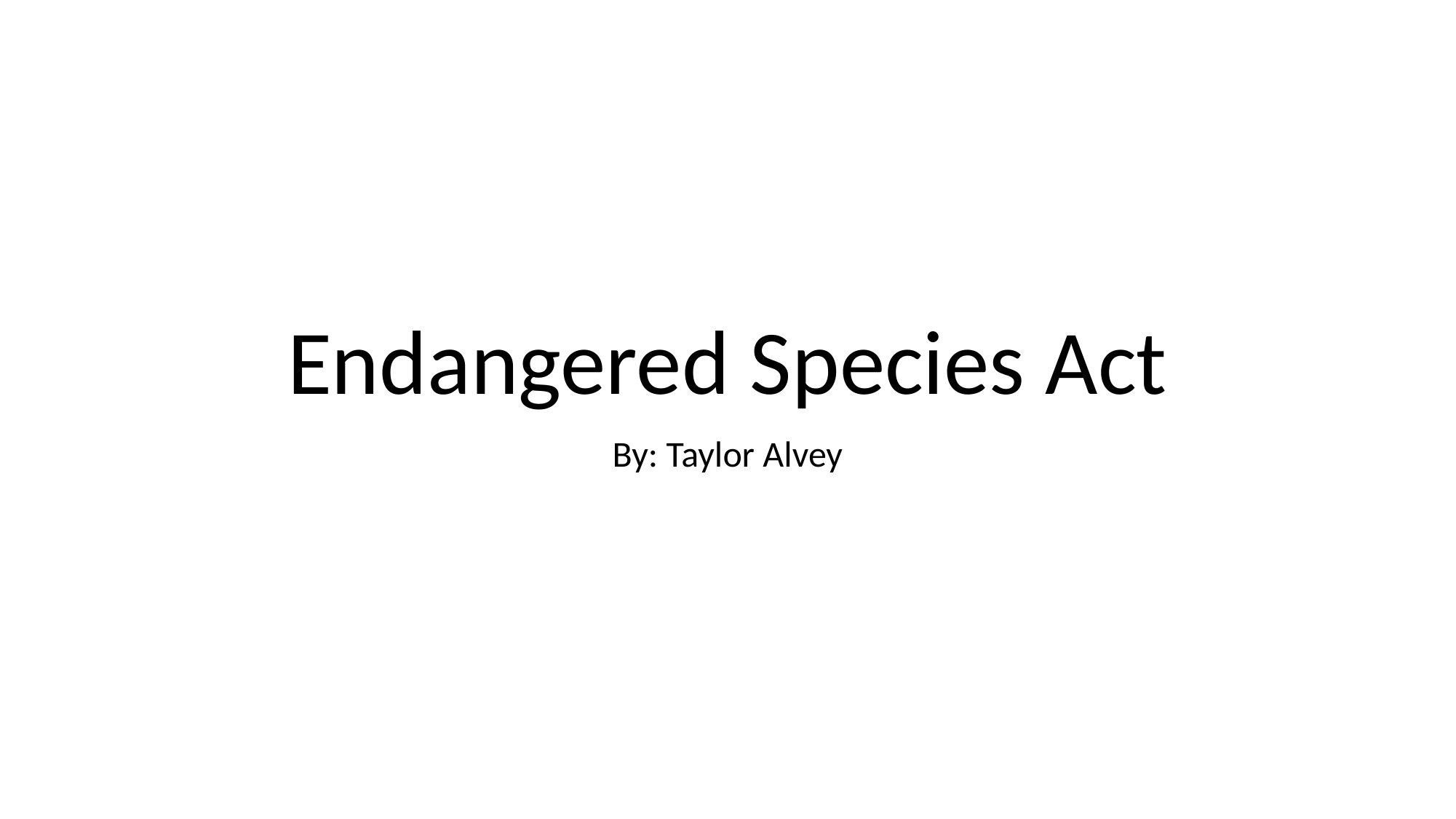

# Endangered Species Act
By: Taylor Alvey